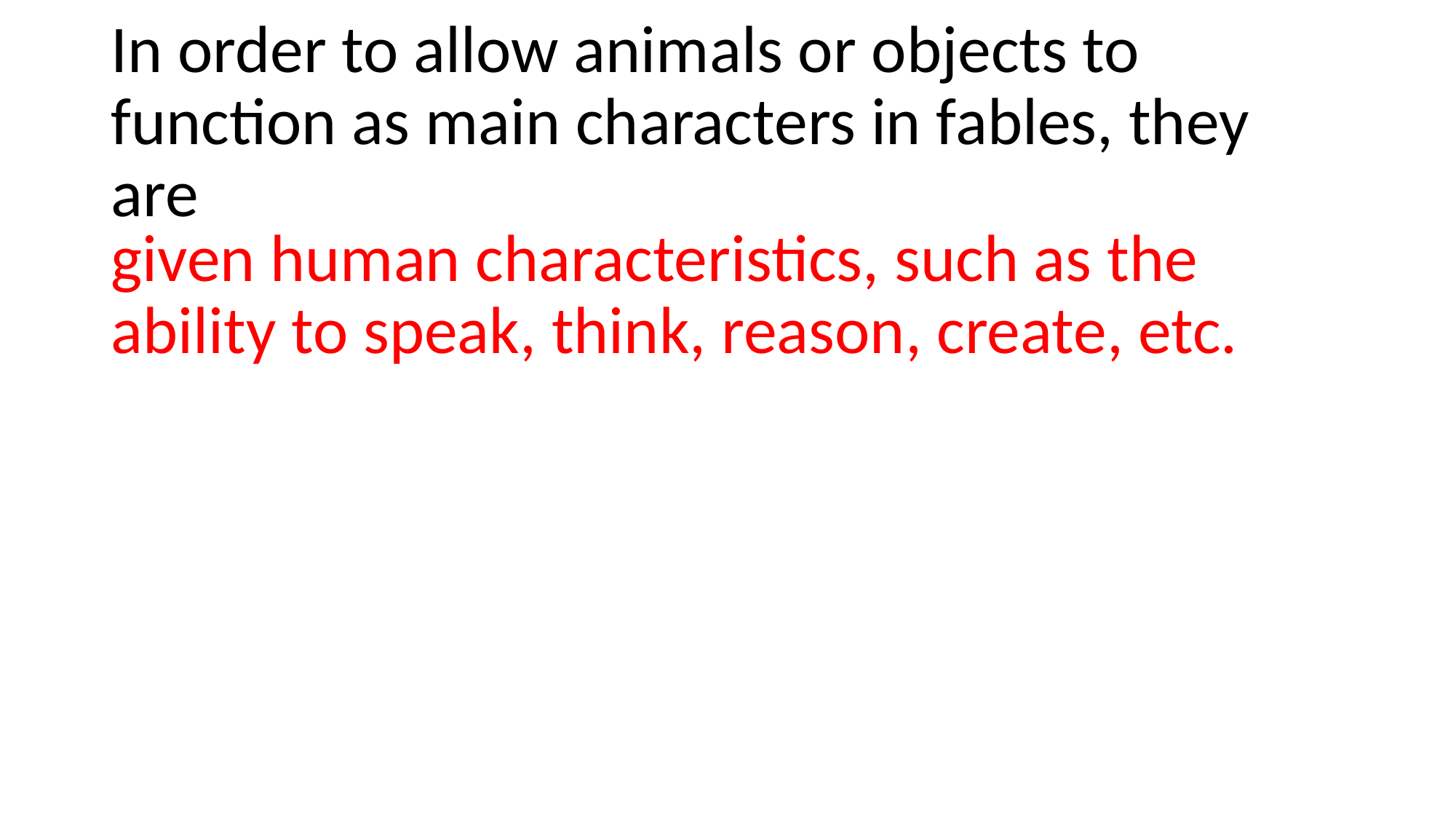

# In order to allow animals or objects to function as main characters in fables, they are
given human characteristics, such as the ability to speak, think, reason, create, etc.